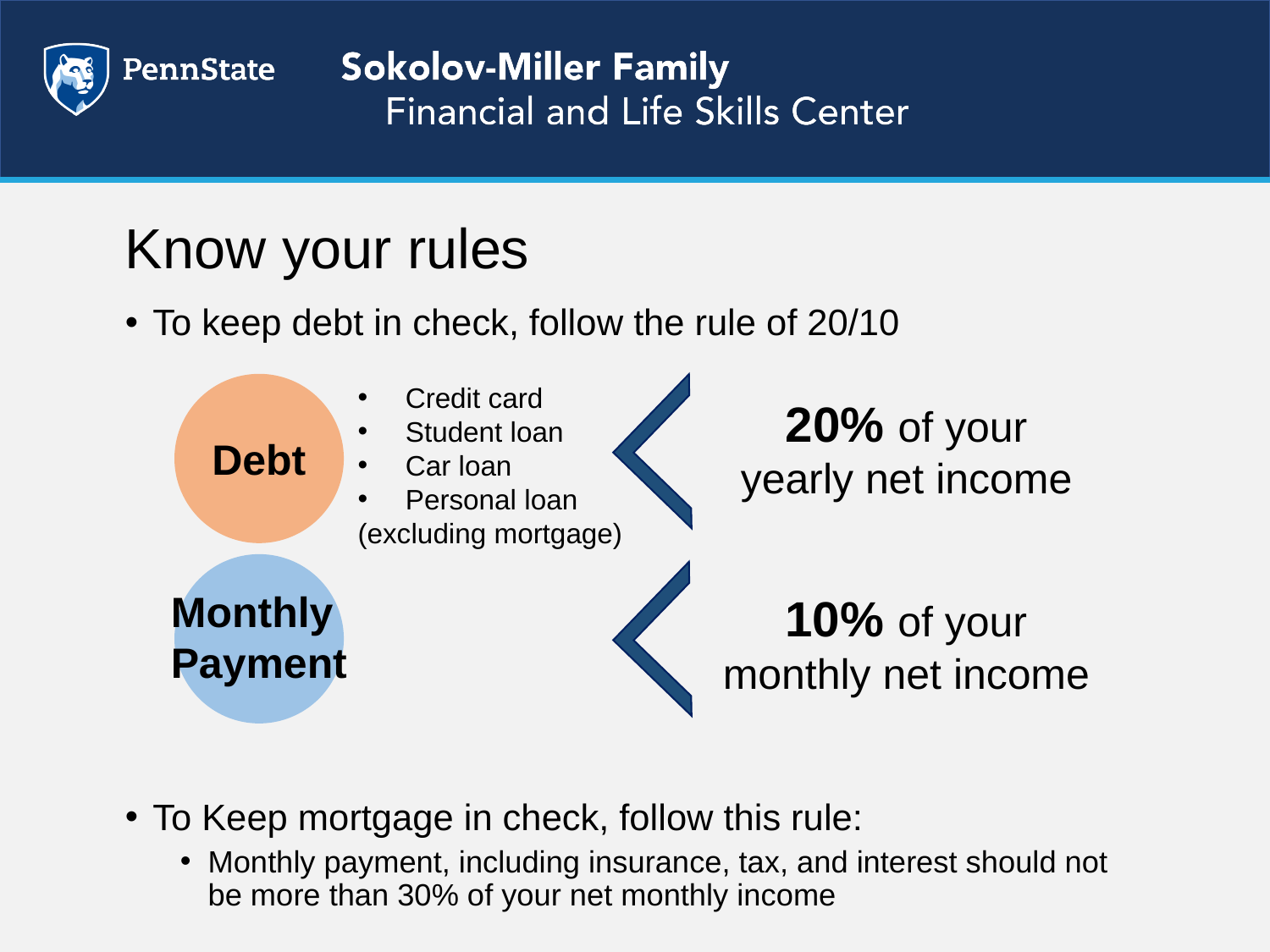

# Know your rules
To keep debt in check, follow the rule of 20/10

To Keep mortgage in check, follow this rule:
Monthly payment, including insurance, tax, and interest should not be more than 30% of your net monthly income

Credit card
Student loan
Car loan
Personal loan
(excluding mortgage)
20% of your
yearly net income

Debt

Monthly
Payment
10% of your
monthly net income